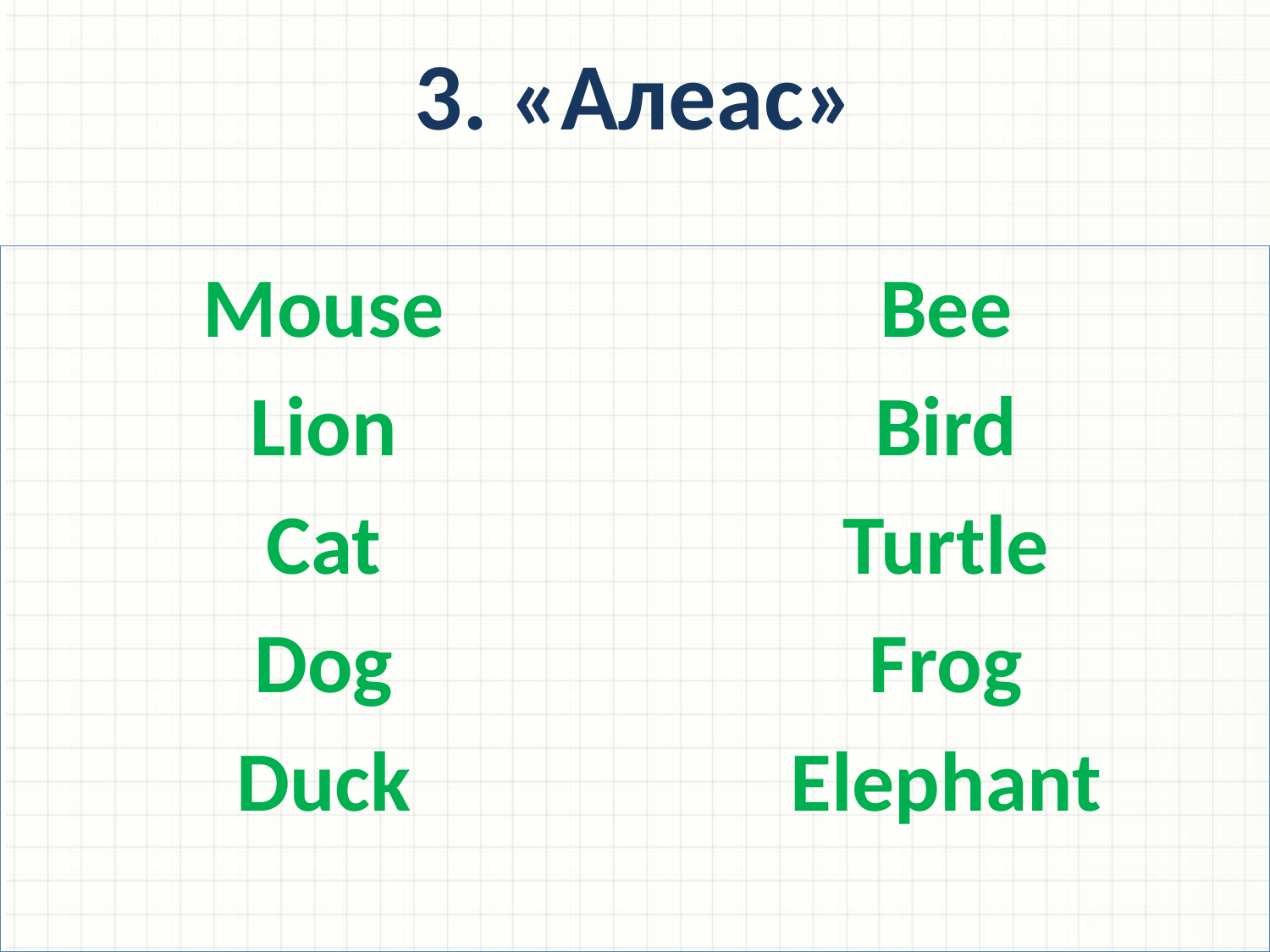

3. «Алеас»
Mouse
Lion
Cat
Dog
Duck
Bee
Bird
Turtle
Frog
Elephant